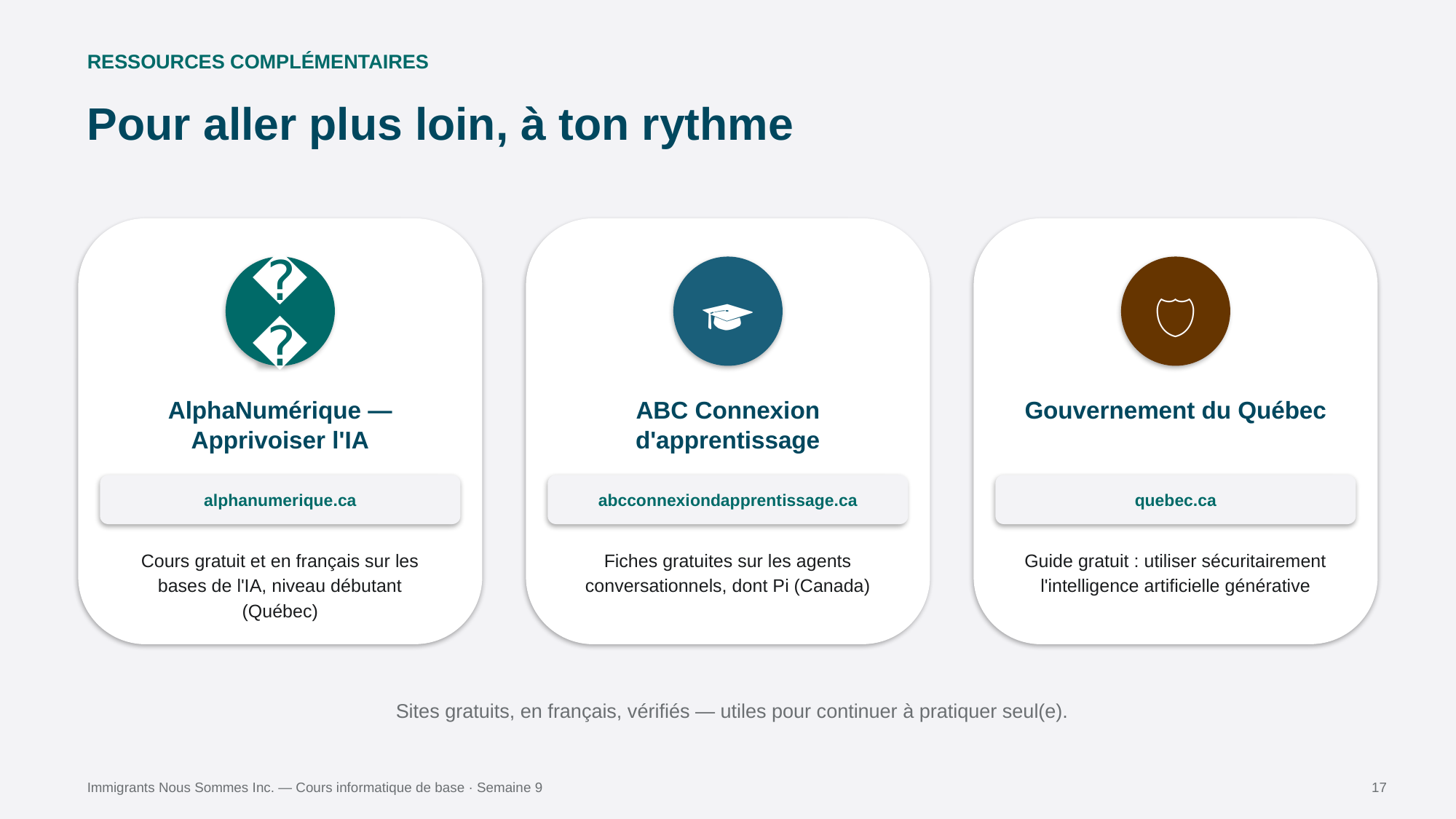

RESSOURCES COMPLÉMENTAIRES
Pour aller plus loin, à ton rythme

💡
🎓
🛡️
AlphaNumérique — Apprivoiser l'IA
ABC Connexion d'apprentissage
Gouvernement du Québec
alphanumerique.ca
abcconnexiondapprentissage.ca
quebec.ca
Cours gratuit et en français sur les bases de l'IA, niveau débutant (Québec)
Fiches gratuites sur les agents conversationnels, dont Pi (Canada)
Guide gratuit : utiliser sécuritairement l'intelligence artificielle générative
Sites gratuits, en français, vérifiés — utiles pour continuer à pratiquer seul(e).
Immigrants Nous Sommes Inc. — Cours informatique de base · Semaine 9
17